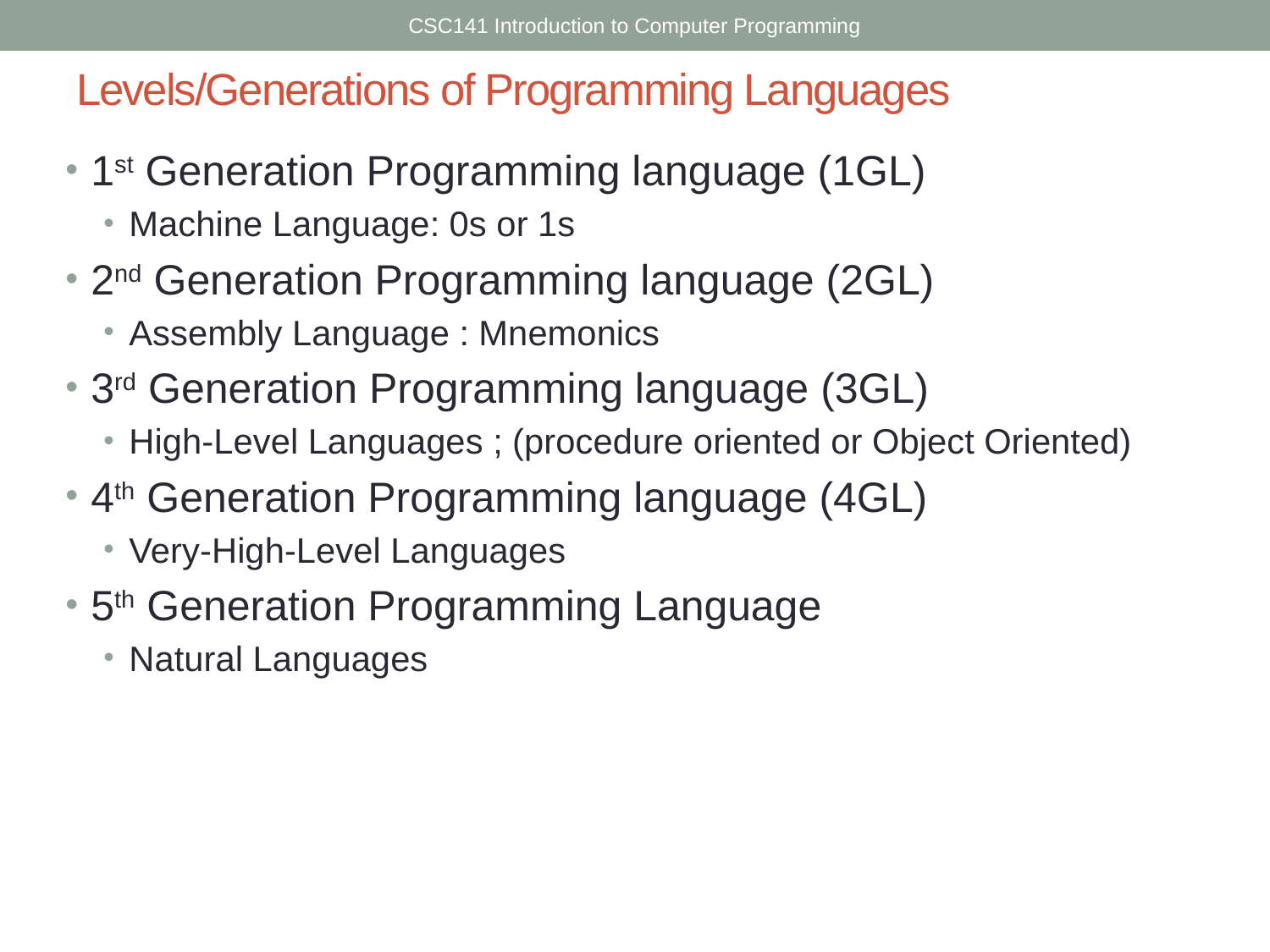

CSC141 Introduction to Computer Programming
# Levels/Generations of Programming Languages
1st Generation Programming language (1GL)
Machine Language: 0s or 1s
2nd Generation Programming language (2GL)
Assembly Language : Mnemonics
3rd Generation Programming language (3GL)
High-Level Languages ; (procedure oriented or Object Oriented)
4th Generation Programming language (4GL)
Very-High-Level Languages
5th Generation Programming Language
Natural Languages
CSC141 Introduction to Computer Programming